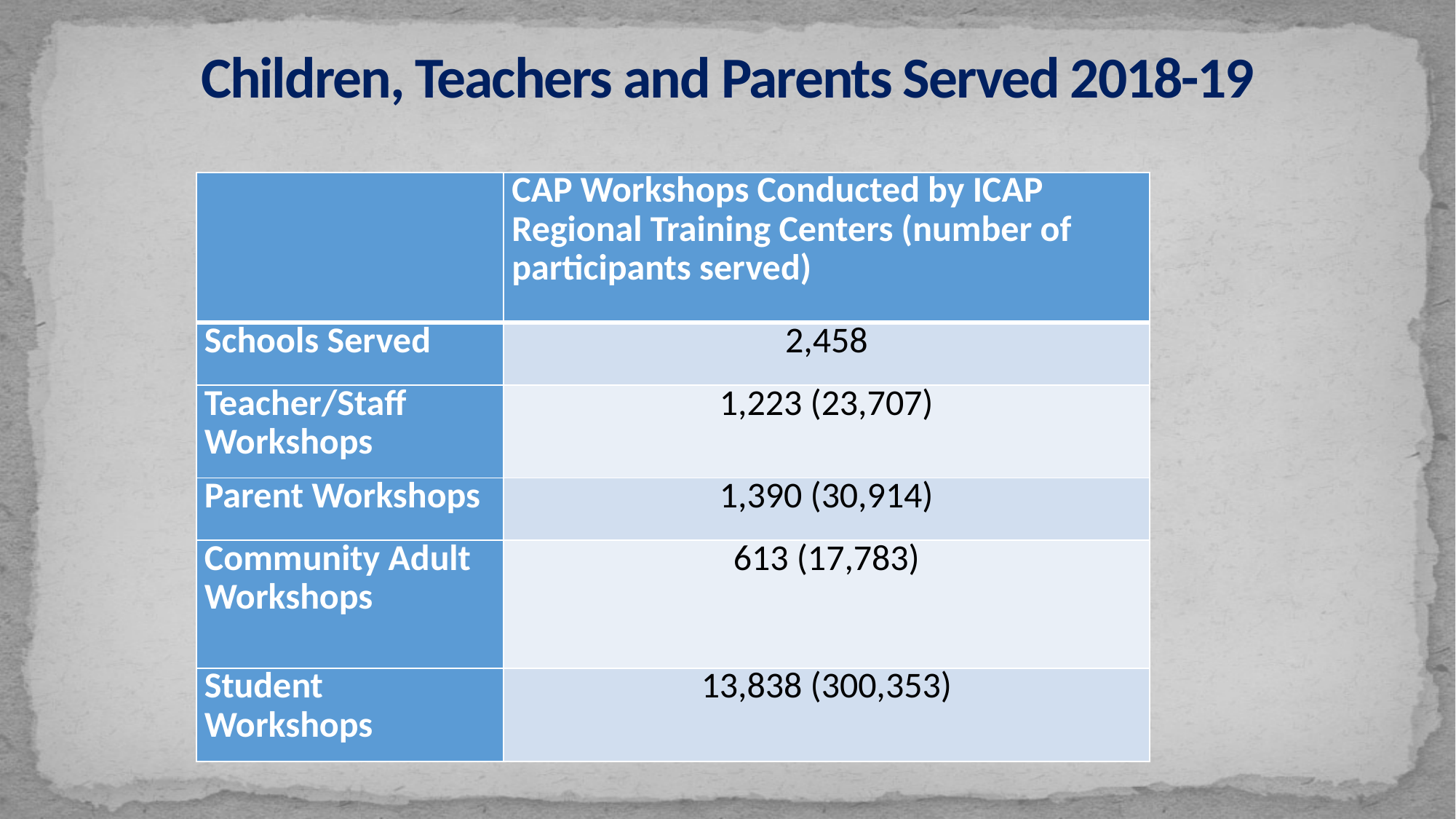

# Children, Teachers and Parents Served 2018-19
|  | CAP Workshops Conducted by ICAP Regional Training Centers (number of participants served) |
| --- | --- |
| Schools Served | 2,458 |
| Teacher/Staff Workshops | 1,223 (23,707) |
| Parent Workshops | 1,390 (30,914) |
| Community Adult Workshops | 613 (17,783) |
| Student Workshops | 13,838 (300,353) |